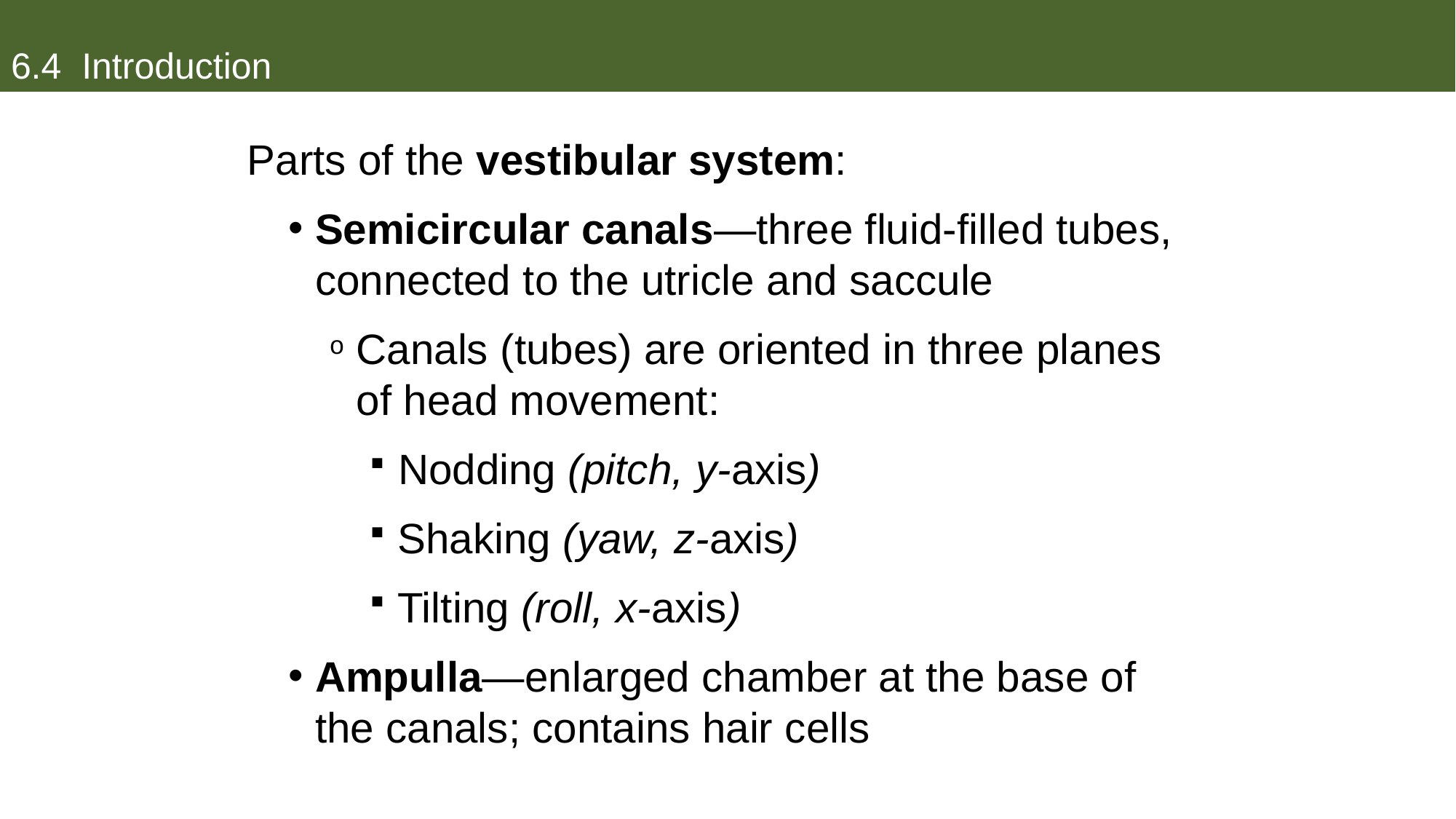

# 6.4  Introduction
Parts of the vestibular system:
Semicircular canals—three fluid-filled tubes, connected to the utricle and saccule
Canals (tubes) are oriented in three planes of head movement:
Nodding (pitch, y-axis)
Shaking (yaw, z-axis)
Tilting (roll, x-axis)
Ampulla—enlarged chamber at the base of the canals; contains hair cells